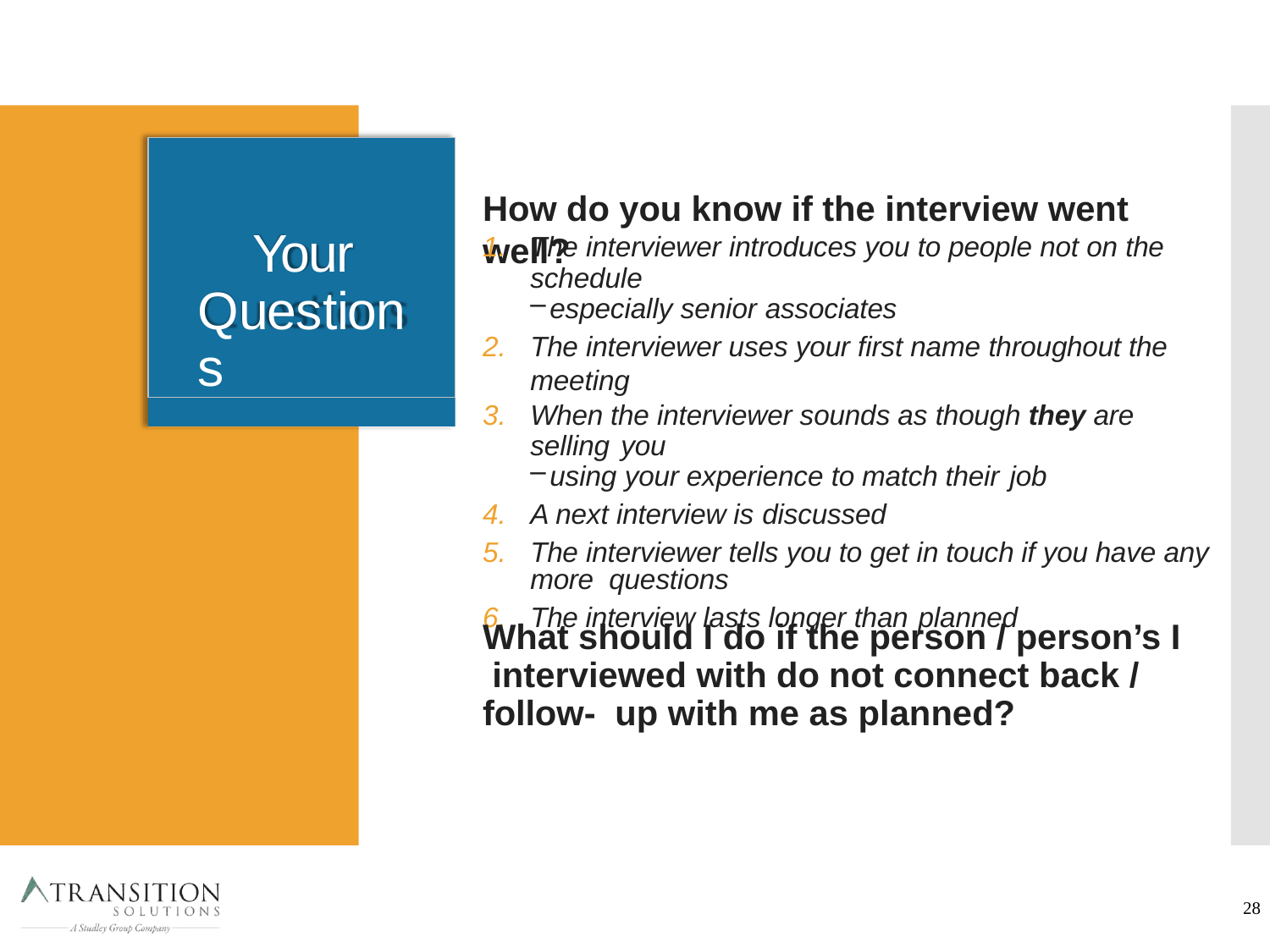

Your  Questions
# How do you know if the interview went well?

The interviewer introduces you to people not on the schedule
especially senior associates
The interviewer uses your first name throughout the meeting
When the interviewer sounds as though they are selling you
using your experience to match their job
A next interview is discussed
The interviewer tells you to get in touch if you have any more  questions
The interview lasts longer than planned

What should I do if the person / person’s I  interviewed with do not connect back / follow-  up with me as planned?

28